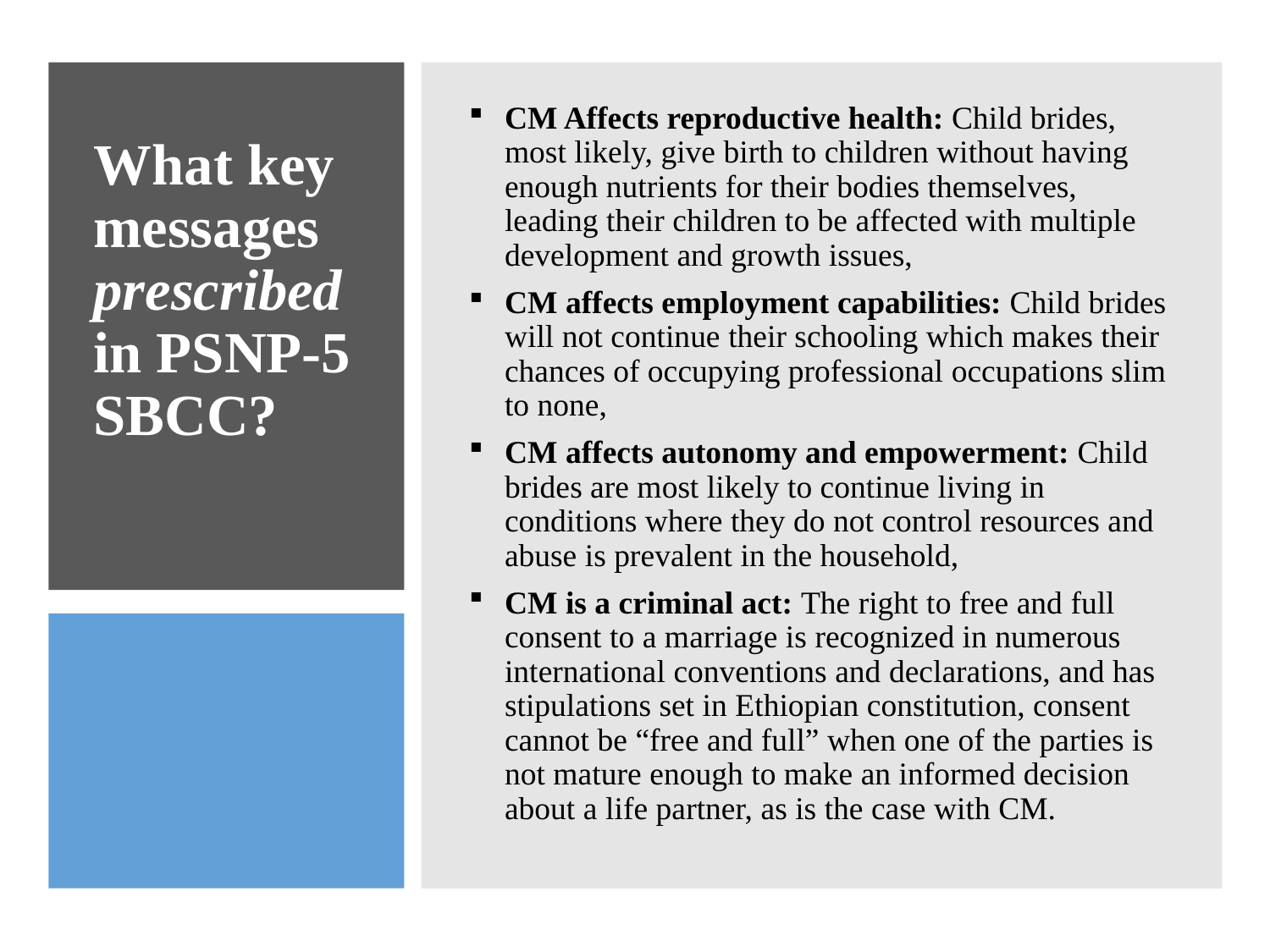

CM Affects reproductive health: Child brides, most likely, give birth to children without having enough nutrients for their bodies themselves, leading their children to be affected with multiple development and growth issues,
CM affects employment capabilities: Child brides will not continue their schooling which makes their chances of occupying professional occupations slim to none,
CM affects autonomy and empowerment: Child brides are most likely to continue living in conditions where they do not control resources and abuse is prevalent in the household,
CM is a criminal act: The right to free and full consent to a marriage is recognized in numerous international conventions and declarations, and has stipulations set in Ethiopian constitution, consent cannot be “free and full” when one of the parties is not mature enough to make an informed decision about a life partner, as is the case with CM.

# What key messages prescribed in PSNP-5 SBCC?